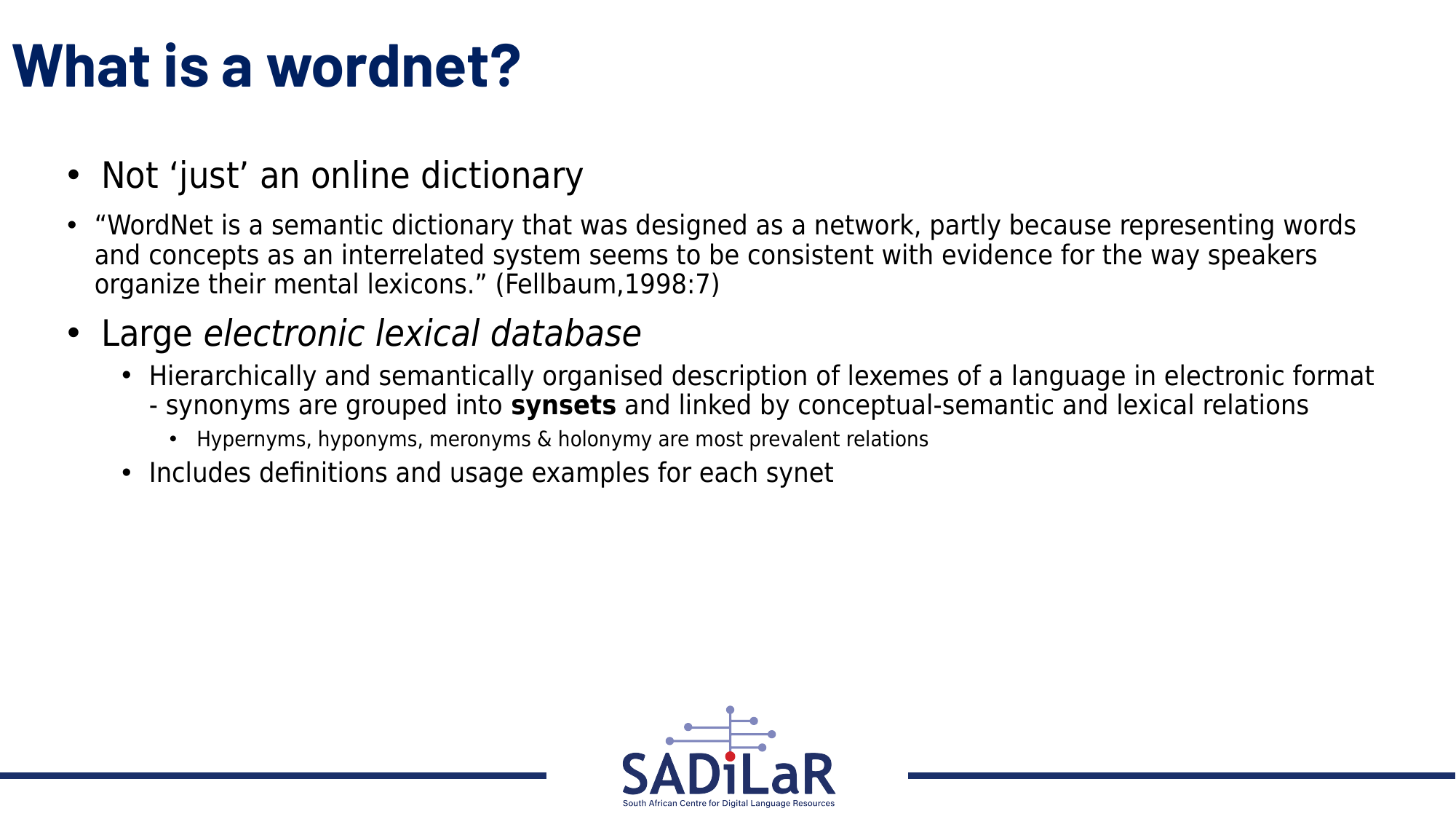

# What is a wordnet?
Not ‘just’ an online dictionary
“WordNet is a semantic dictionary that was designed as a network, partly because representing words and concepts as an interrelated system seems to be consistent with evidence for the way speakers organize their mental lexicons.” (Fellbaum,1998:7)
Large electronic lexical database
Hierarchically and semantically organised description of lexemes of a language in electronic format - synonyms are grouped into synsets and linked by conceptual-semantic and lexical relations
Hypernyms, hyponyms, meronyms & holonymy are most prevalent relations
Includes definitions and usage examples for each synet